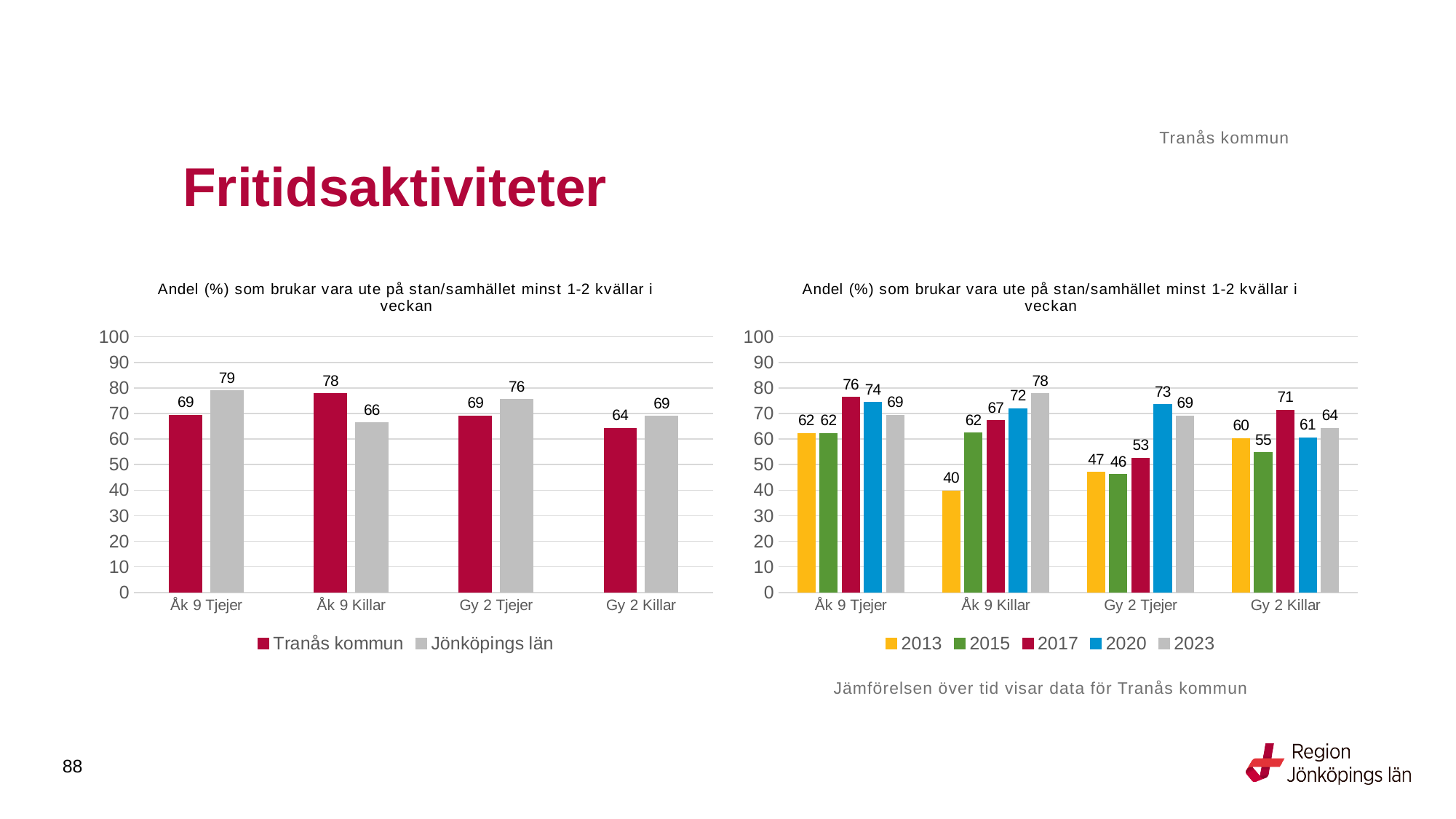

Tranås kommun
# Fritidsaktiviteter

### Chart: Andel (%) som brukar vara ute på stan/samhället minst 1-2 kvällar i veckan

| Category | Tranås kommun | Jönköpings län |
|---|---|---|
| Åk 9 Tjejer | 69.3333 | 78.8575 |
| Åk 9 Killar | 77.7778 | 66.4169 |
| Gy 2 Tjejer | 69.1358 | 75.5274 |
| Gy 2 Killar | 64.2857 | 68.9459 |

### Chart: Andel (%) som brukar vara ute på stan/samhället minst 1-2 kvällar i veckan

| Category | 2013 | 2015 | 2017 | 2020 | 2023 |
|---|---|---|---|---|---|
| Åk 9 Tjejer | 62.2642 | 62.2222 | 76.3441 | 74.2857 | 69.3333 |
| Åk 9 Killar | 39.726 | 62.3377 | 67.1642 | 71.9626 | 77.7778 |
| Gy 2 Tjejer | 47.0588 | 46.1538 | 52.5641 | 73.494 | 69.1358 |
| Gy 2 Killar | 60.241 | 54.6875 | 71.4286 | 60.6061 | 64.2857 |
Jämförelsen över tid visar data för Tranås kommun
88